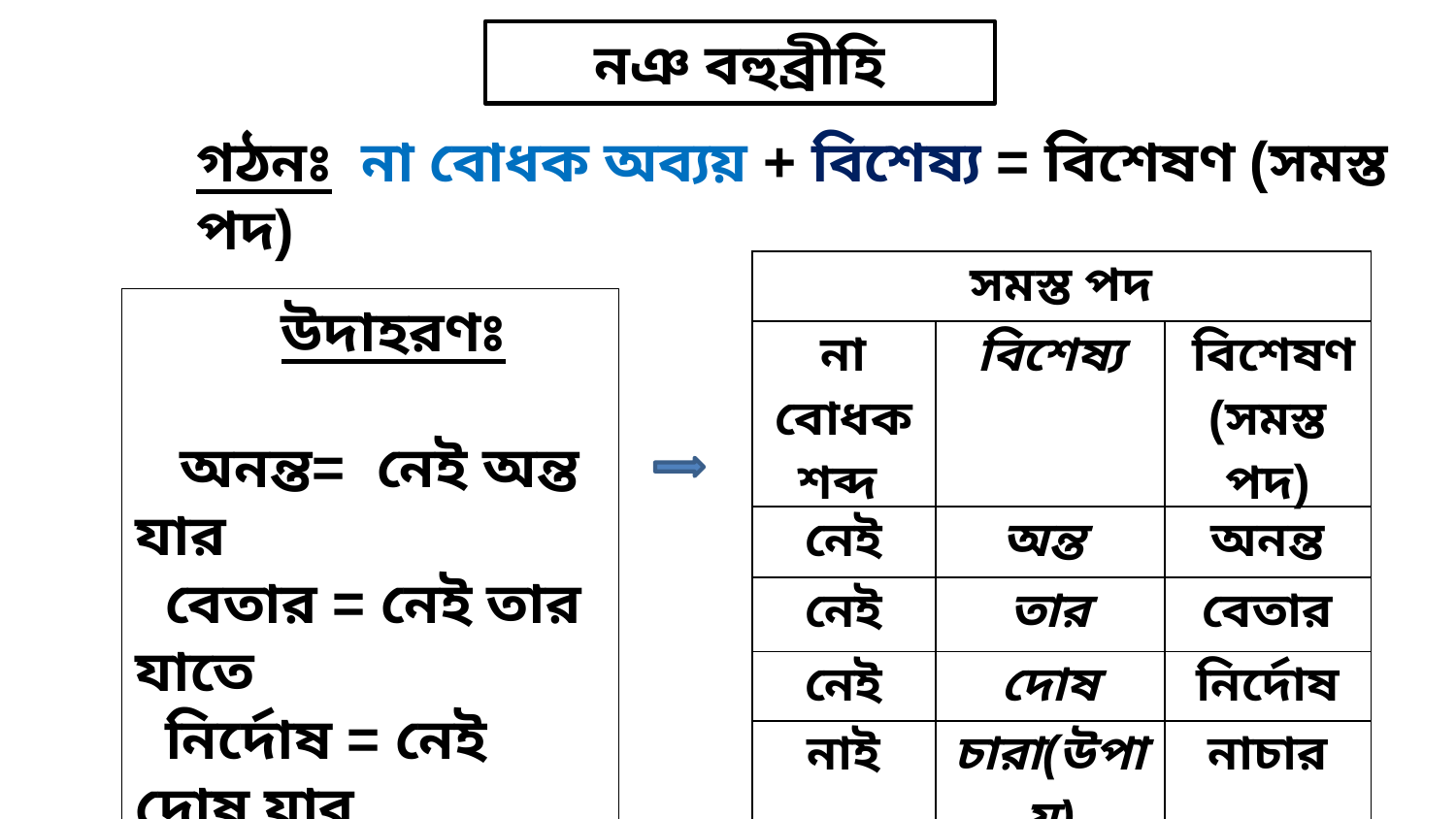

নঞ বহুব্রীহি
গঠনঃ  না বোধক অব্যয় + বিশেষ্য = বিশেষণ (সমস্ত পদ)

| সমস্ত পদ |  |  |
| --- | --- | --- |
| না বোধক শব্দ | বিশেষ্য | বিশেষণ (সমস্ত পদ) |
| নেই | অন্ত | অনন্ত |
| নেই | তার | বেতার |
| নেই | দোষ | নির্দোষ |
| নাই | চারা(উপায়) | নাচার |
উদাহরণঃ

   অনন্ত=  নেই অন্ত যার
  বেতার = নেই তার যাতে
  নির্দোষ = নেই দোষ যার
  নাচার = নাই চারা যার